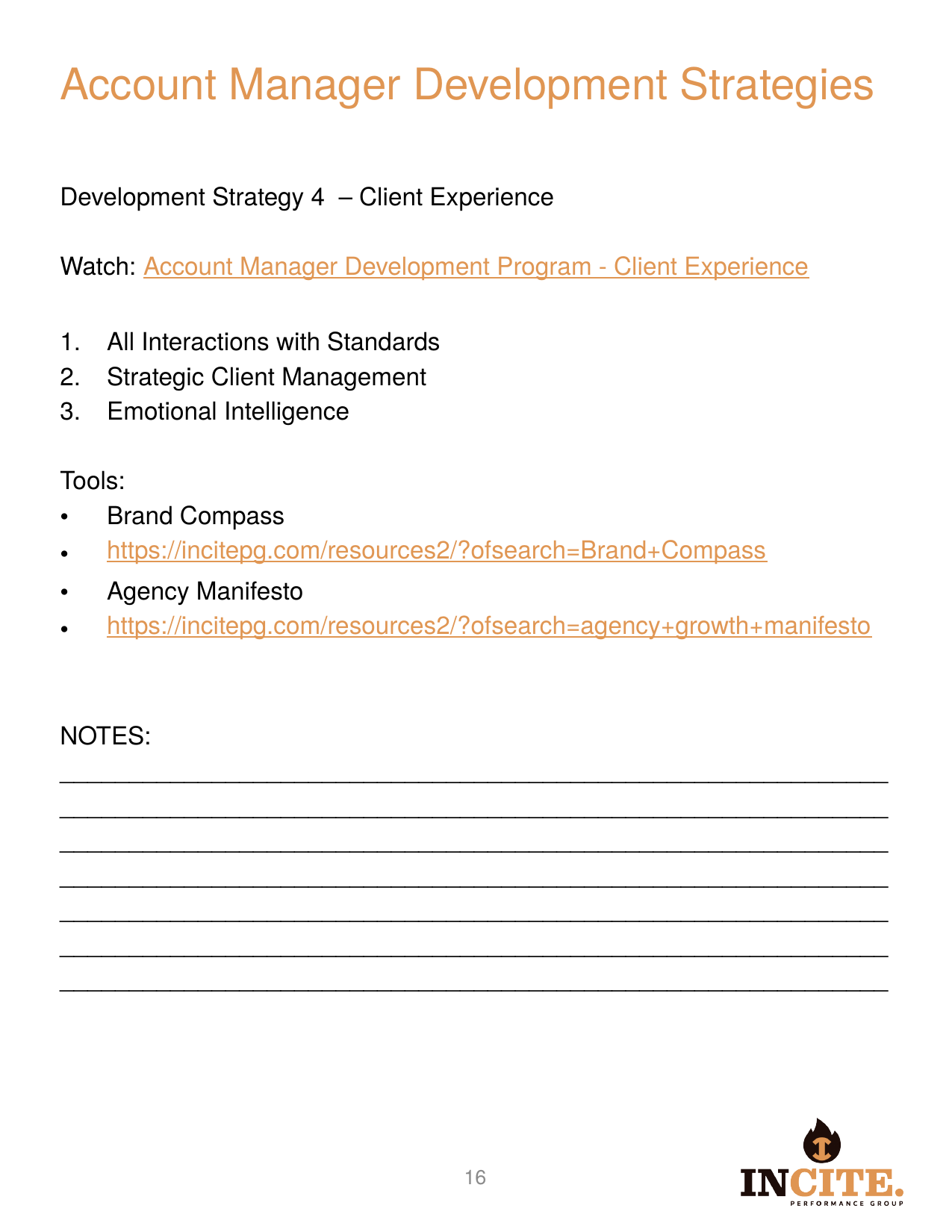

Account Manager Development Strategies
Development Strategy 4  – Client Experience

Watch: Account Manager Development Program - Client Experience

All Interactions with Standards
Strategic Client Management
Emotional Intelligence

Tools:
Brand Compass
https://incitepg.com/resources2/?ofsearch=Brand+Compass
Agency Manifesto
https://incitepg.com/resources2/?ofsearch=agency+growth+manifesto

NOTES:
____________________________________________________________
____________________________________________________________
____________________________________________________________
____________________________________________________________
____________________________________________________________
____________________________________________________________
____________________________________________________________

16